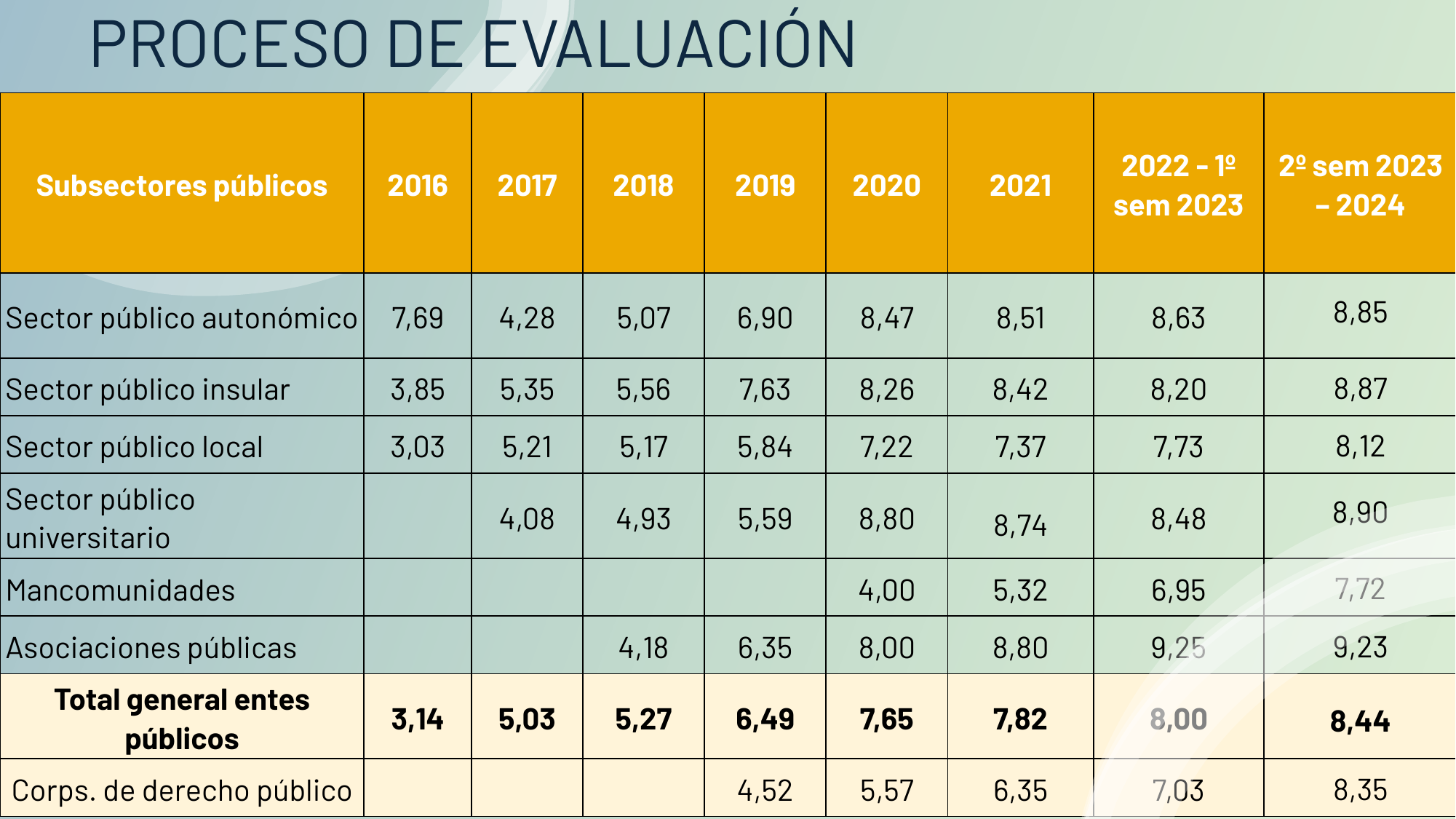

# PROCESO DE EVALUACIÓN

| Subsectores públicos | 2016 | 2017 | 2018 | 2019 | 2020 | 2021 | 2022 - 1º sem 2023 | 2º sem 2023 – 2024 |
| --- | --- | --- | --- | --- | --- | --- | --- | --- |
| Sector público autonómico | 7,69 | 4,28 | 5,07 | 6,90 | 8,47 | 8,51 | 8,63 | 8,85 |
| Sector público insular | 3,85 | 5,35 | 5,56 | 7,63 | 8,26 | 8,42 | 8,20 | 8,87 |
| Sector público local | 3,03 | 5,21 | 5,17 | 5,84 | 7,22 | 7,37 | 7,73 | 8,12 |
| Sector público universitario |  | 4,08 | 4,93 | 5,59 | 8,80 | 8,74 | 8,48 | 8,90 |
| Mancomunidades |  |  |  |  | 4,00 | 5,32 | 6,95 | 7,72 |
| Asociaciones públicas |  |  | 4,18 | 6,35 | 8,00 | 8,80 | 9,25 | 9,23 |
| Total general entes públicos | 3,14 | 5,03 | 5,27 | 6,49 | 7,65 | 7,82 | 8,00 | 8,44 |
| Corps. de derecho público |  |  |  | 4,52 | 5,57 | 6,35 | 7,03 | 8,35 |